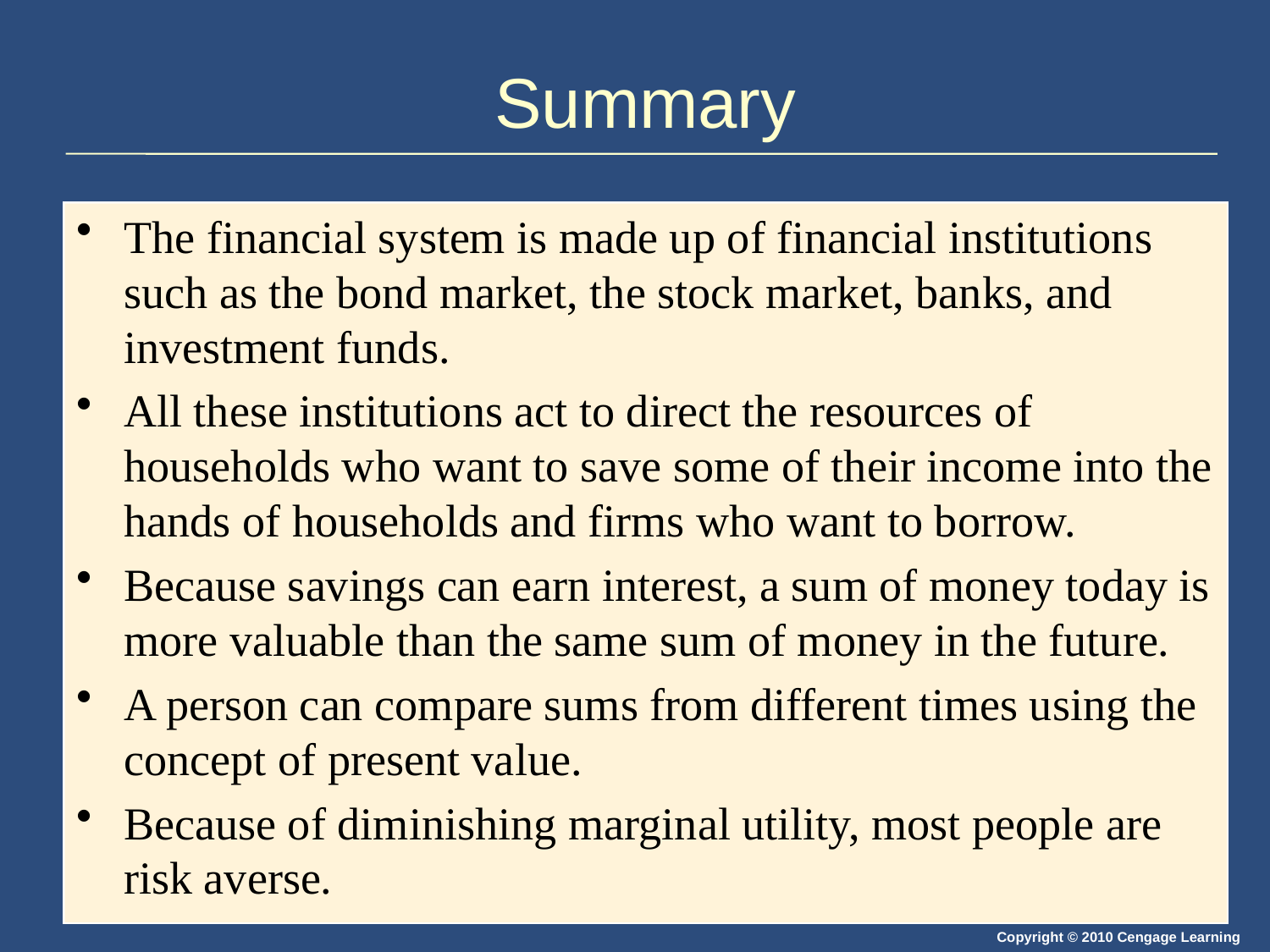

# Summary

The financial system is made up of financial institutions such as the bond market, the stock market, banks, and investment funds.
All these institutions act to direct the resources of households who want to save some of their income into the hands of households and firms who want to borrow.
Because savings can earn interest, a sum of money today is more valuable than the same sum of money in the future.
A person can compare sums from different times using the concept of present value.
Because of diminishing marginal utility, most people are risk averse.